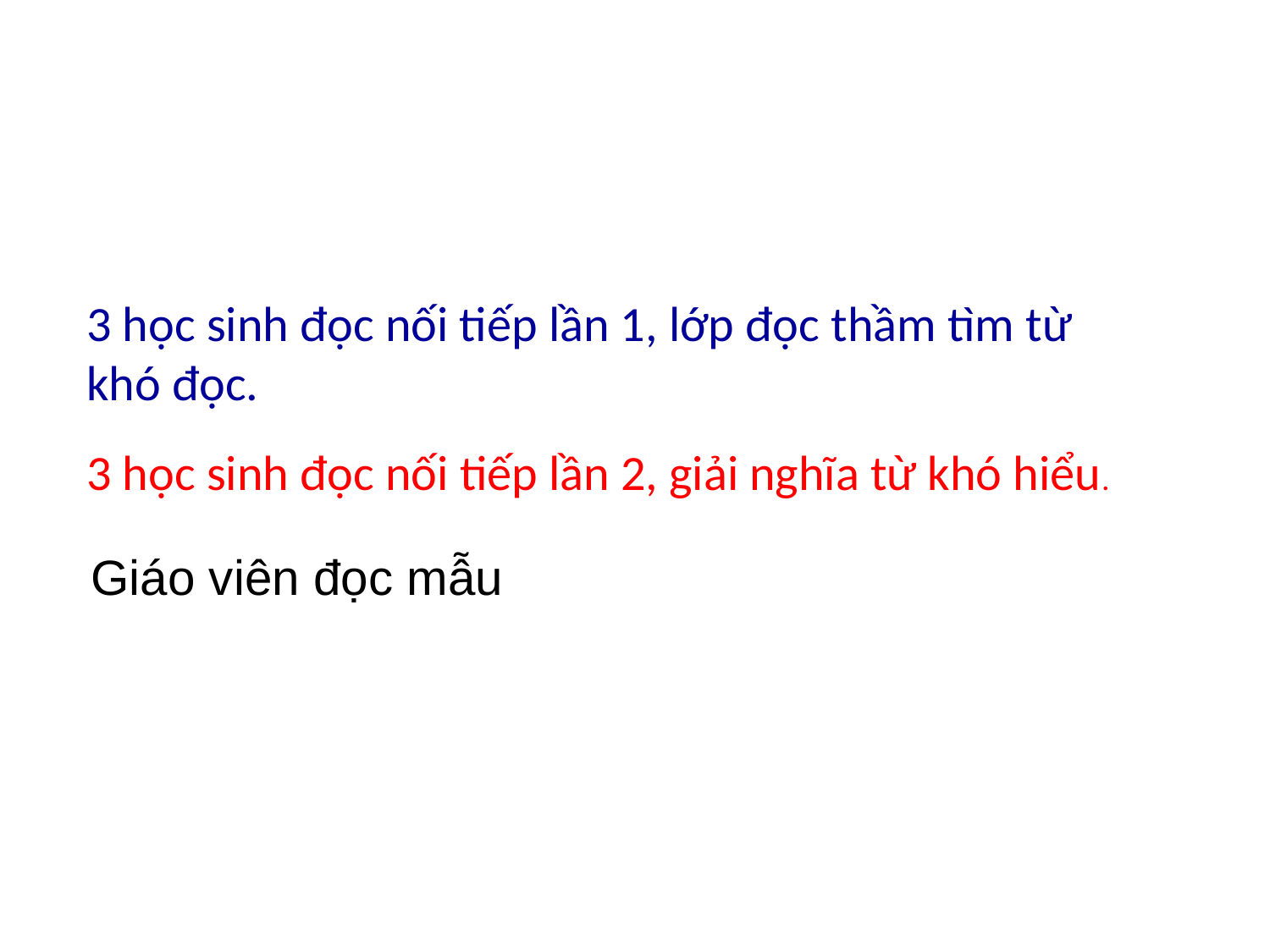

3 học sinh đọc nối tiếp lần 1, lớp đọc thầm tìm từ khó đọc.
3 học sinh đọc nối tiếp lần 2, giải nghĩa từ khó hiểu.
Giáo viên đọc mẫu